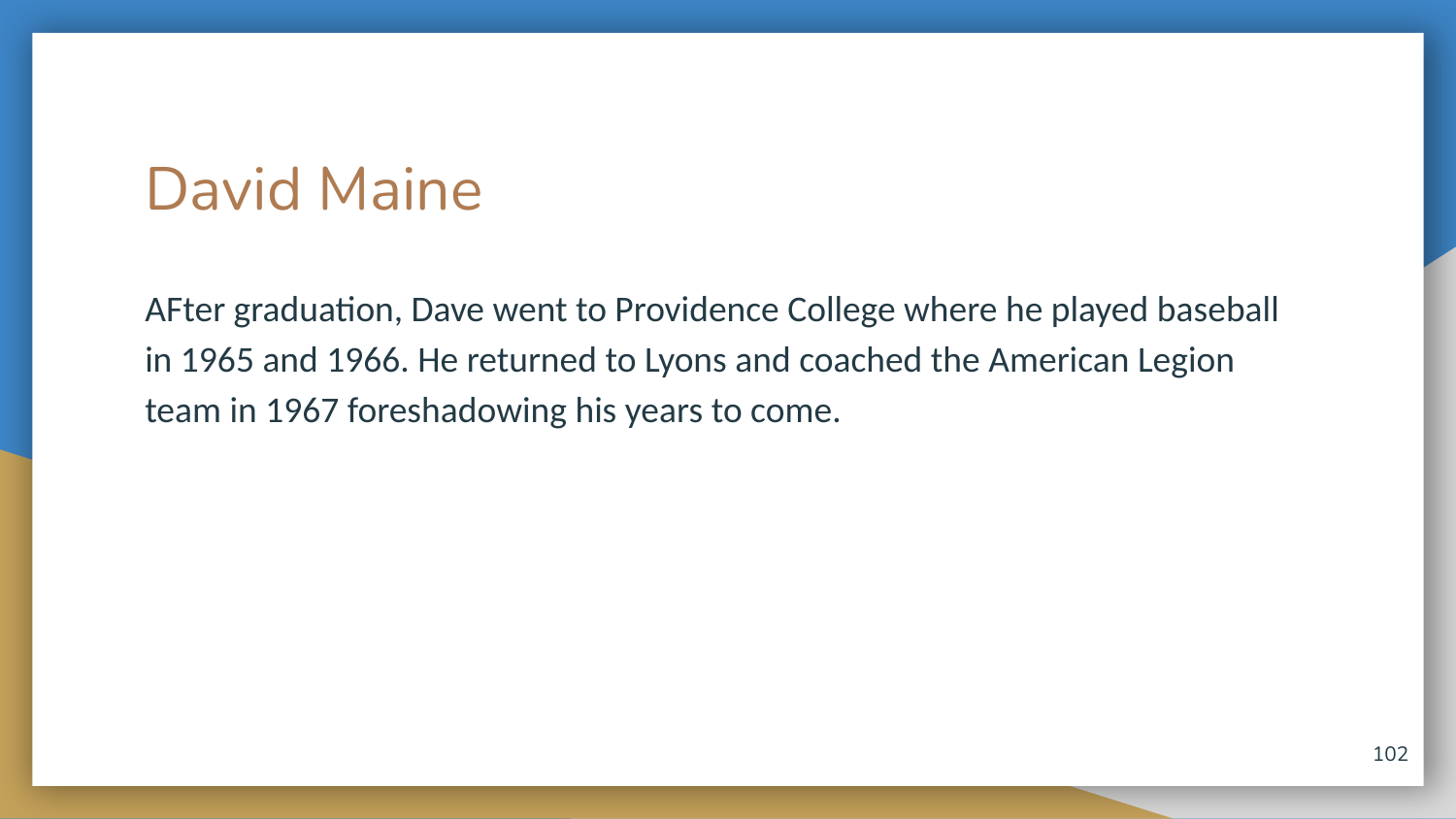

# David Maine
AFter graduation, Dave went to Providence College where he played baseball in 1965 and 1966. He returned to Lyons and coached the American Legion team in 1967 foreshadowing his years to come.

102